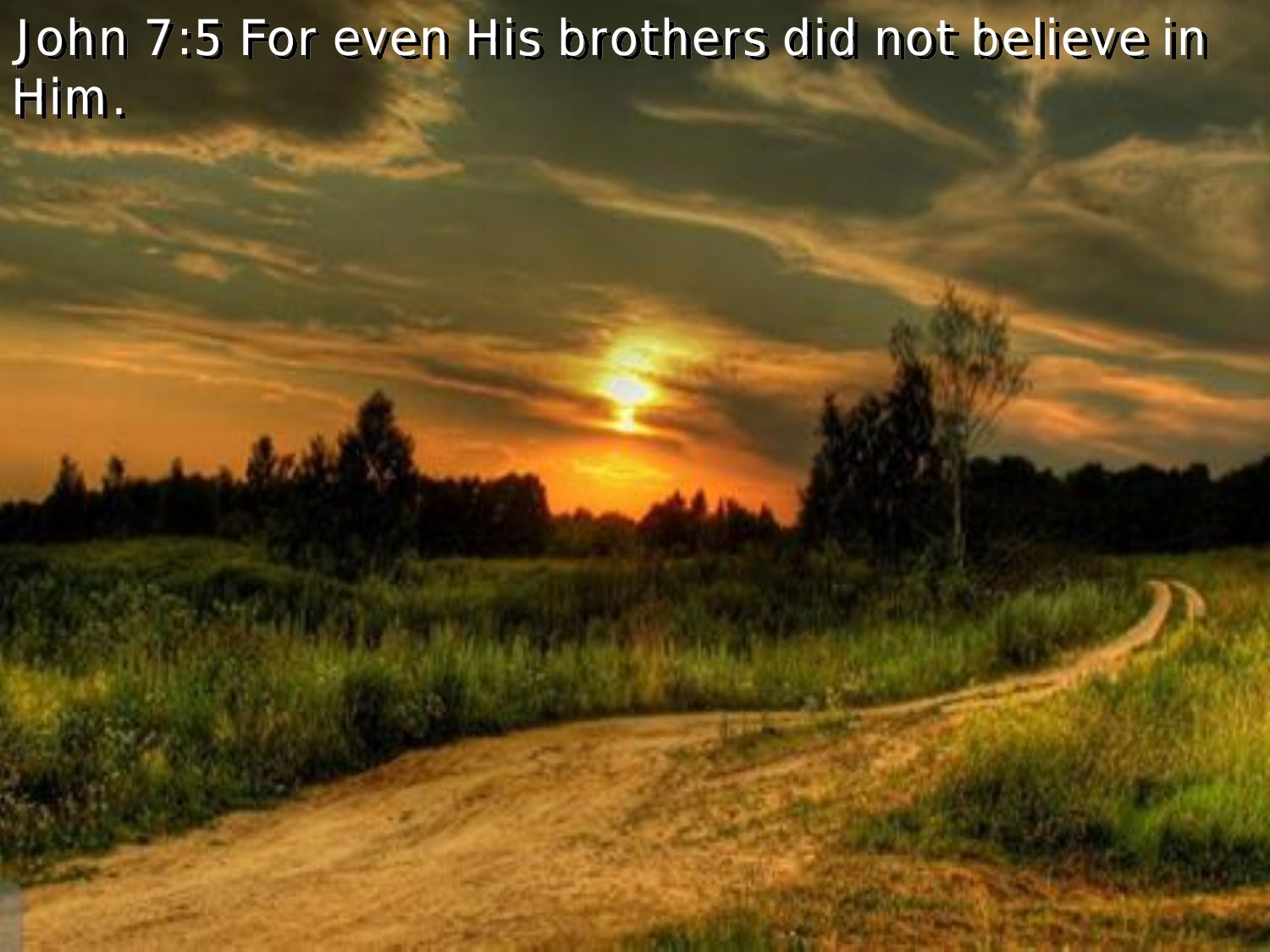

John 7:5 For even His brothers did not believe in Him.